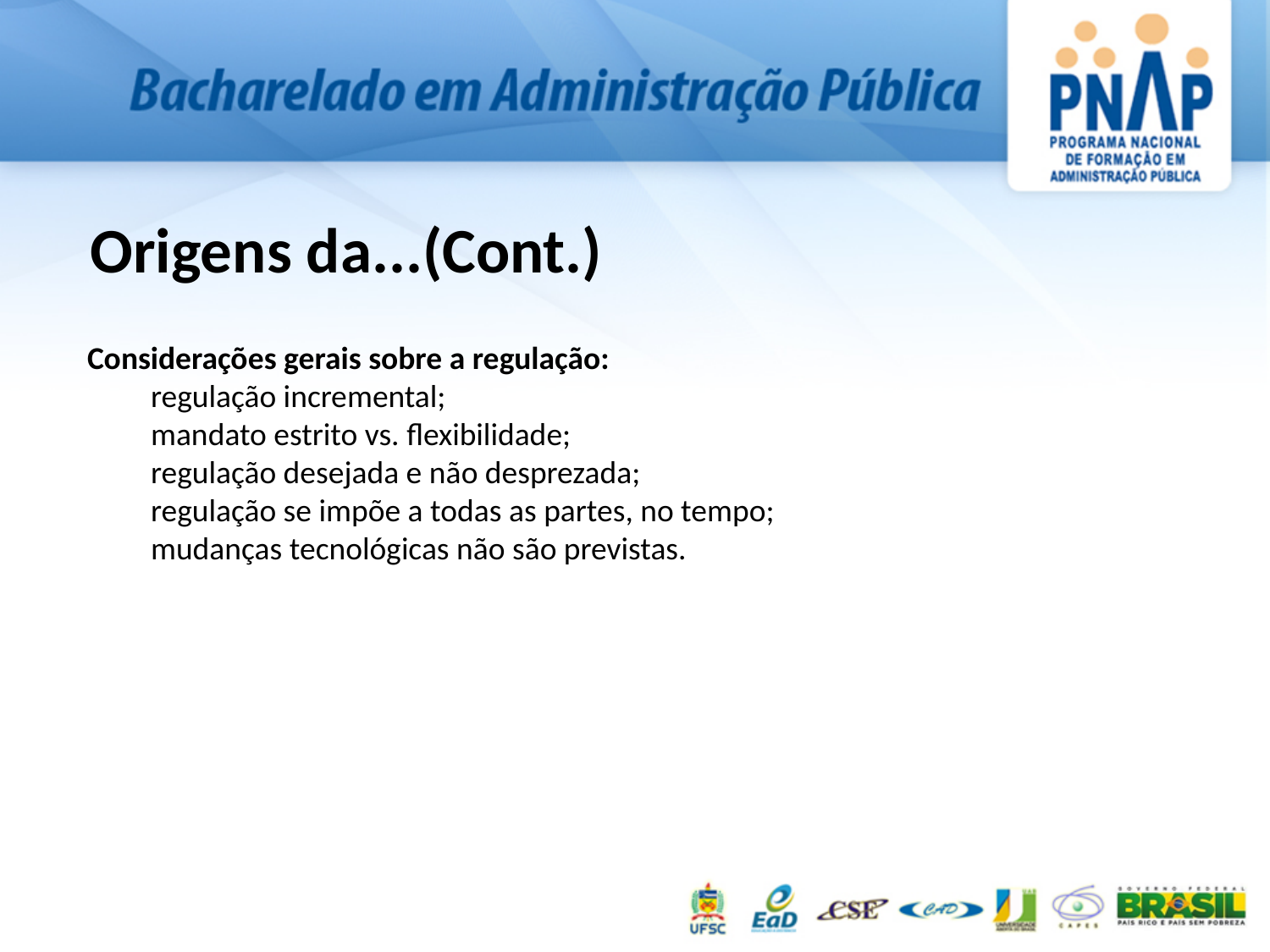

Origens da...(Cont.)
Considerações gerais sobre a regulação:
regulação incremental;
mandato estrito vs. flexibilidade;
regulação desejada e não desprezada;
regulação se impõe a todas as partes, no tempo;
mudanças tecnológicas não são previstas.